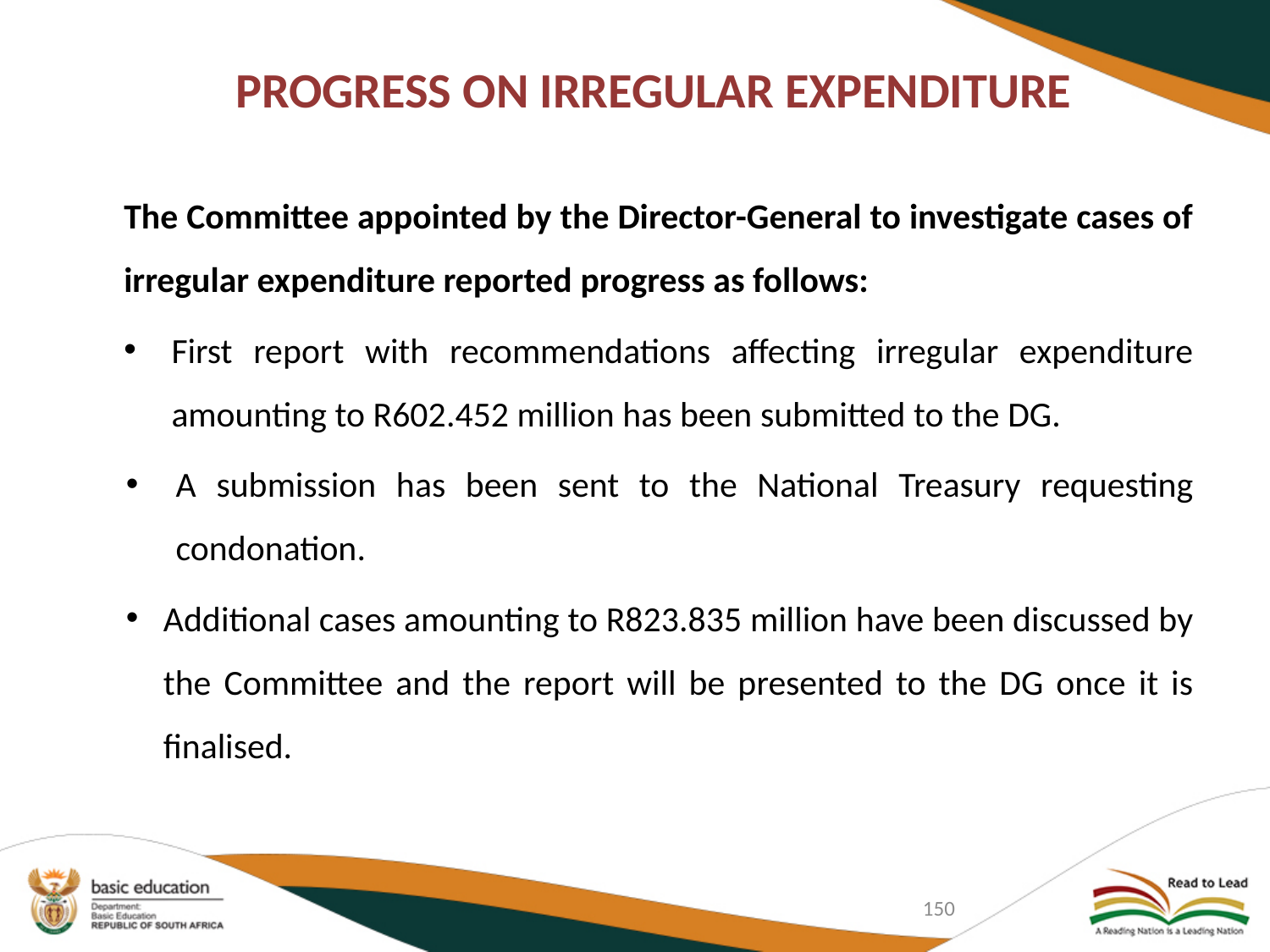

# PROGRESS ON IRREGULAR EXPENDITURE
The Committee appointed by the Director-General to investigate cases of irregular expenditure reported progress as follows:
First report with recommendations affecting irregular expenditure amounting to R602.452 million has been submitted to the DG.
A submission has been sent to the National Treasury requesting condonation.
Additional cases amounting to R823.835 million have been discussed by the Committee and the report will be presented to the DG once it is finalised.

150